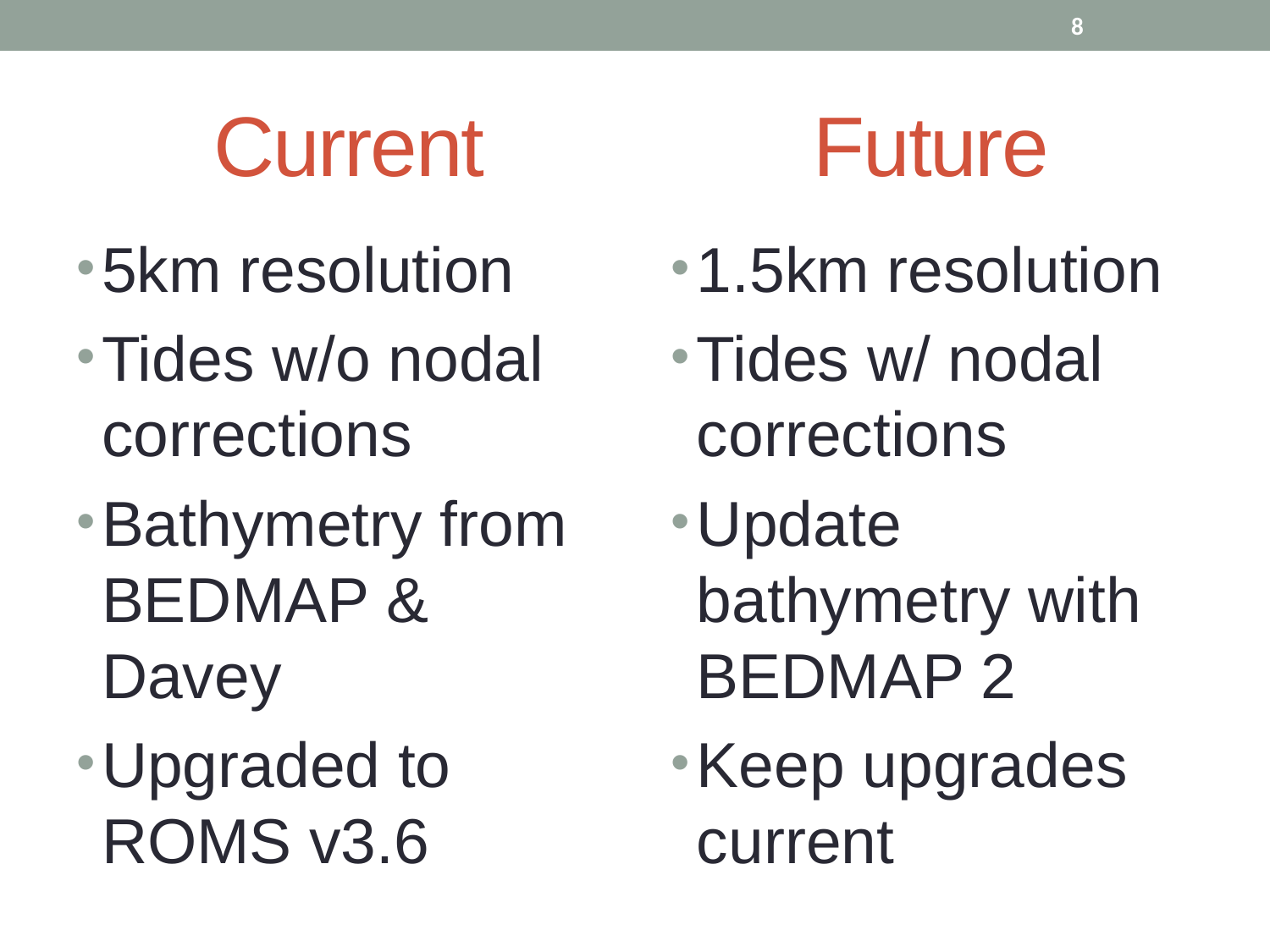

8
# Current
Future
5km resolution
Tides w/o nodal corrections
Bathymetry from BEDMAP & Davey
Upgraded to ROMS v3.6
1.5km resolution
Tides w/ nodal corrections
Update bathymetry with BEDMAP 2
Keep upgrades current